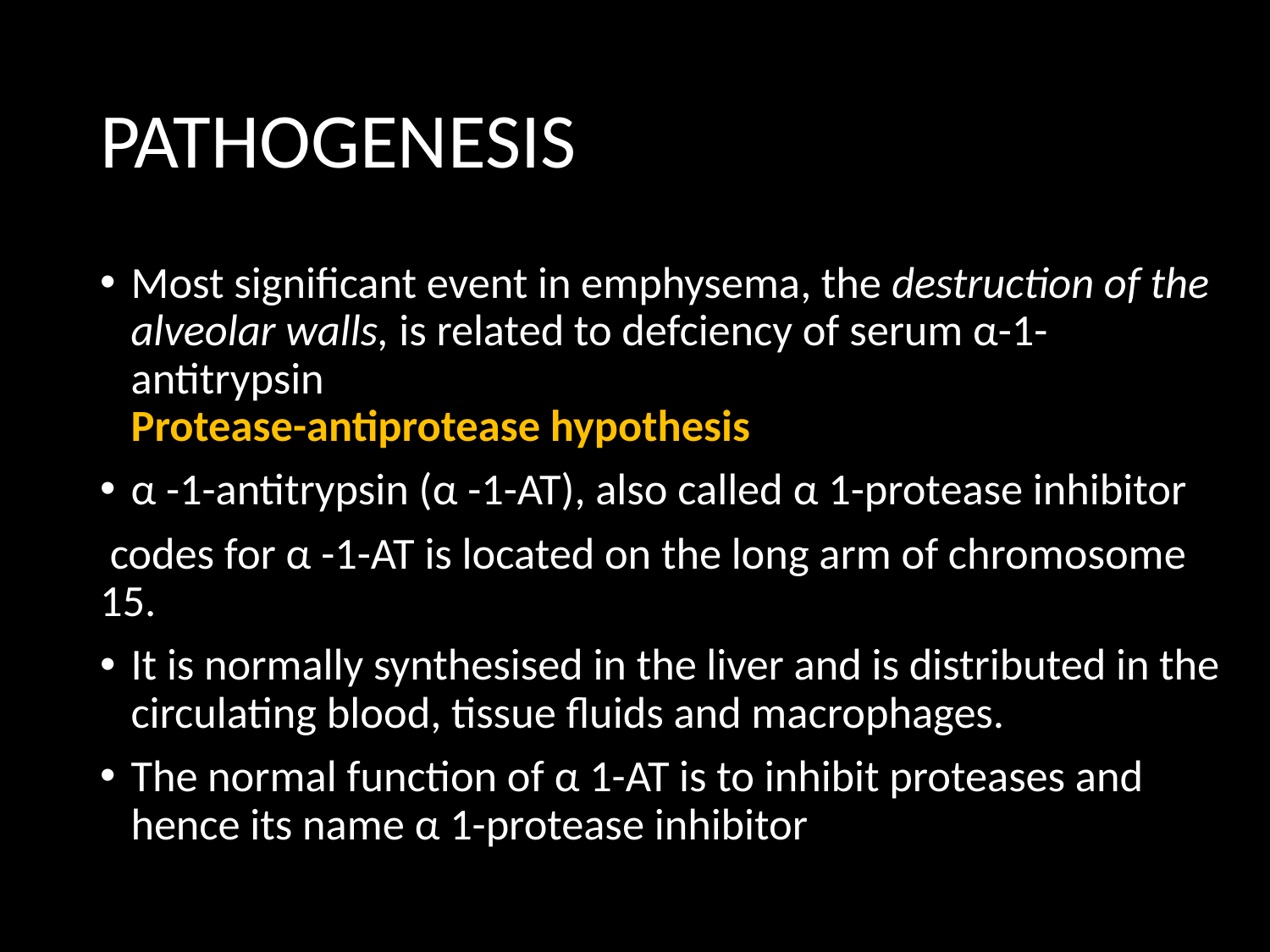

# PATHOGENESIS
Most significant event in emphysema, the destruction of the alveolar walls, is related to defciency of serum α-1-antitrypsin
Protease-antiprotease hypothesis
α -1-antitrypsin (α -1-AT), also called α 1-protease inhibitor
 codes for α -1-AT is located on the long arm of chromosome 15.
It is normally synthesised in the liver and is distributed in the circulating blood, tissue ﬂuids and macrophages.
The normal function of α 1-AT is to inhibit proteases and hence its name α 1-protease inhibitor